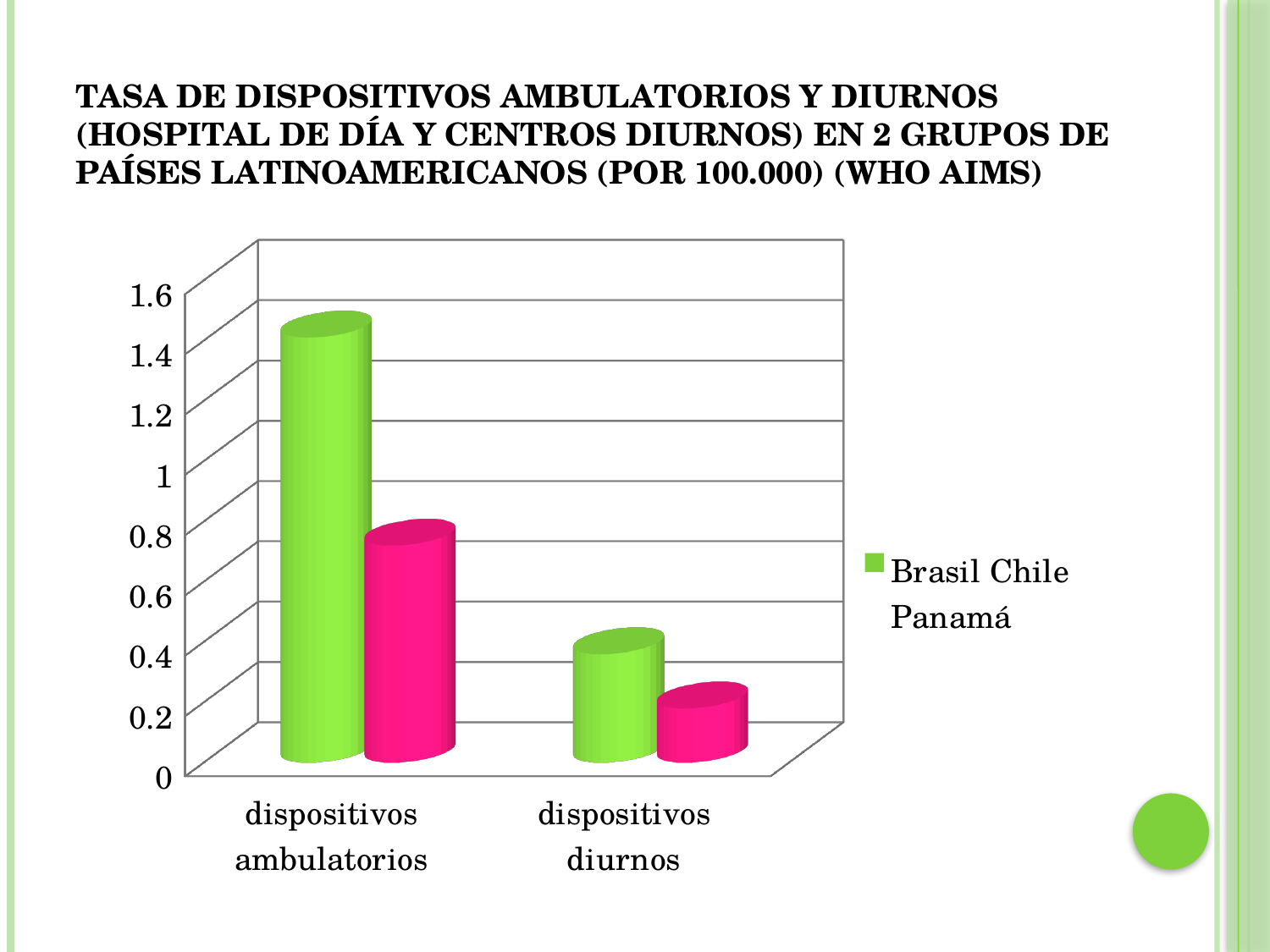

# Tasa de dispositivos ambulatorios y diurnos (hospital de día y centros diurnos) en 2 grupos de países latinoamericanos (por 100.000) (who aims)

[unsupported chart]